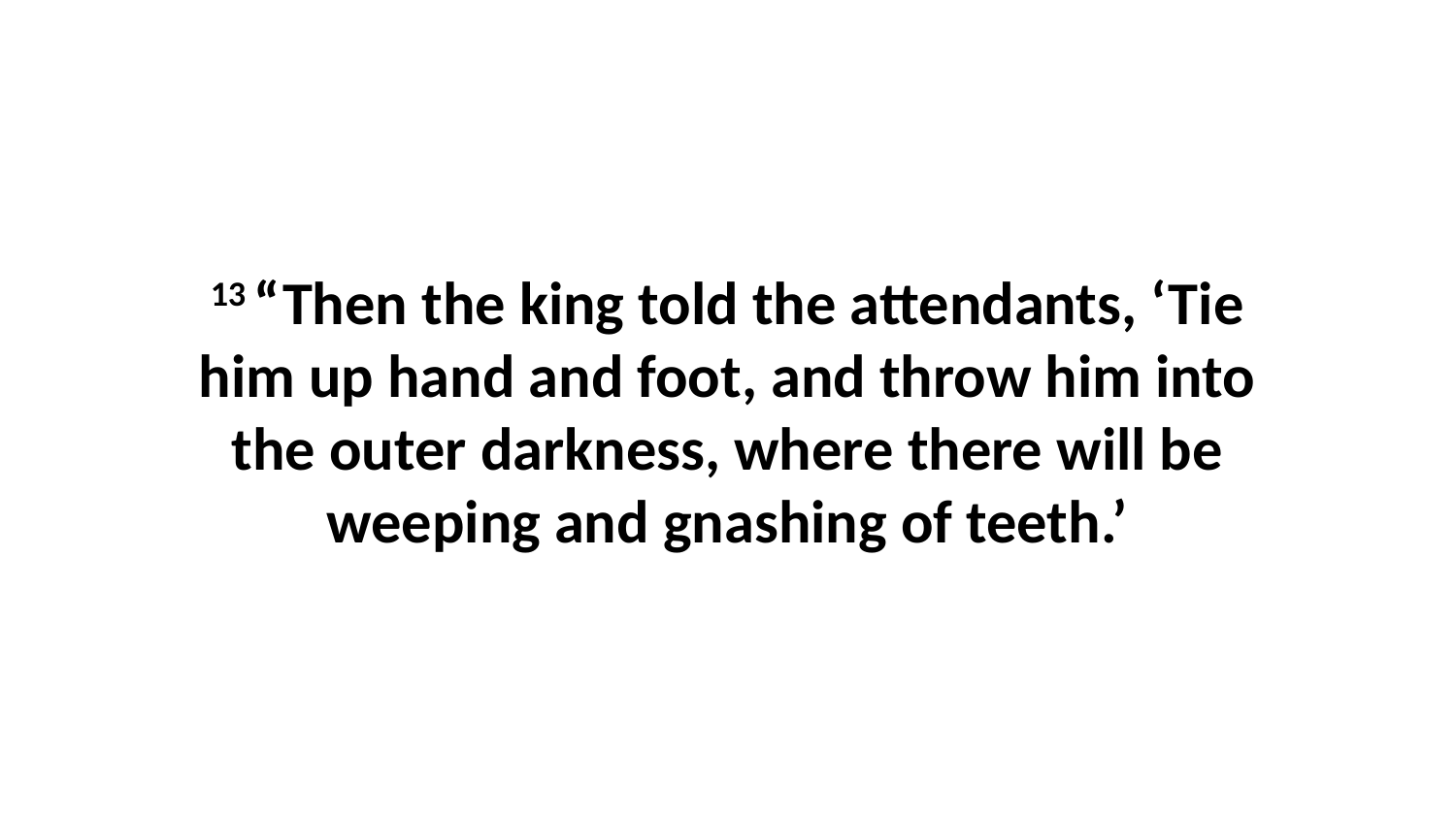

13 “Then the king told the attendants, ‘Tie him up hand and foot, and throw him into the outer darkness, where there will be weeping and gnashing of teeth.’